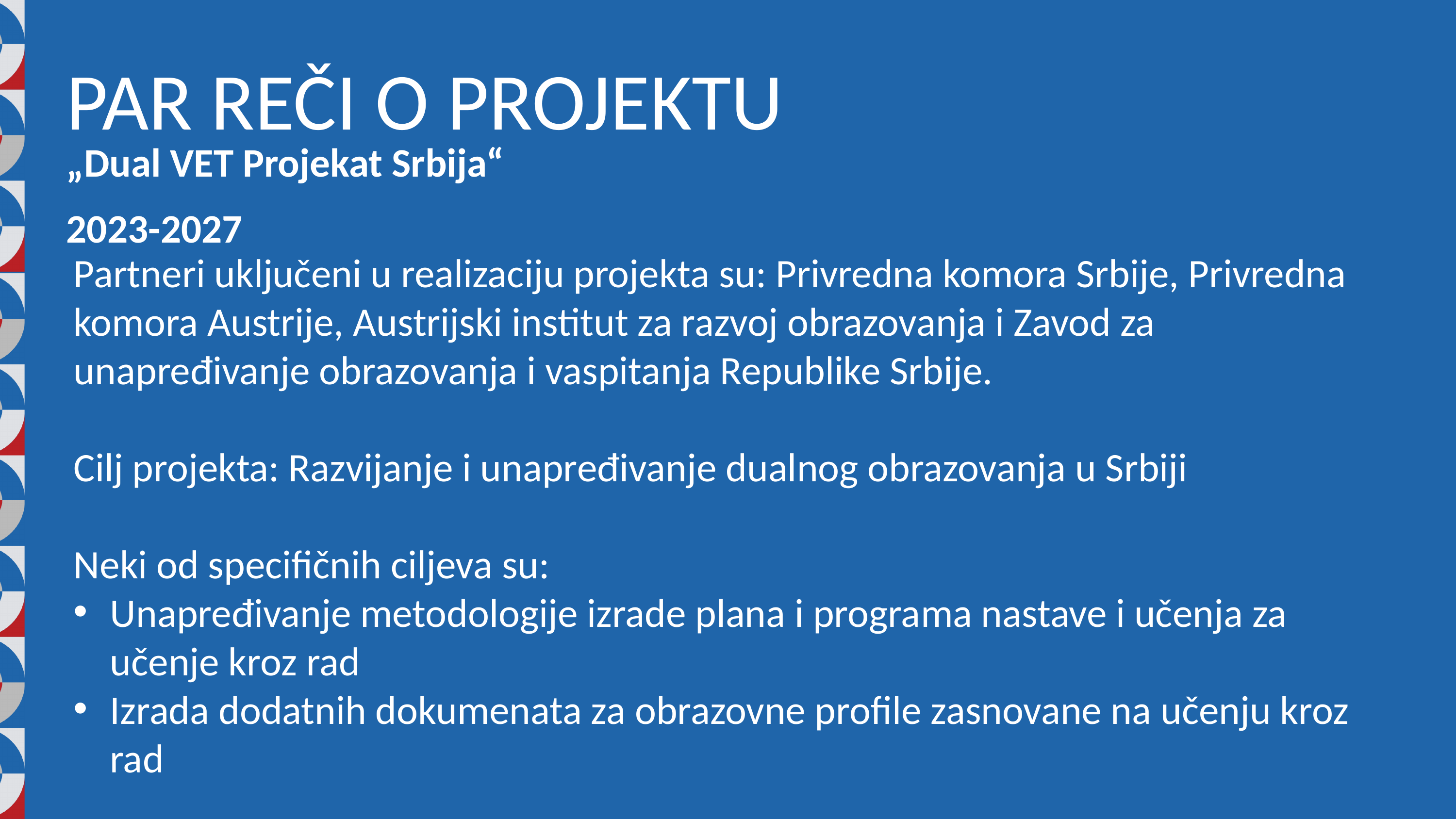

PAR REČI O PROJEKTU
„Dual VET Projekat Srbija“

2023-2027
Partneri uključeni u realizaciju projekta su: Privredna komora Srbije, Privredna komora Austrije, Austrijski institut za razvoj obrazovanja i Zavod za unapređivanje obrazovanja i vaspitanja Republike Srbije.

Cilj projekta: Razvijanje i unapređivanje dualnog obrazovanja u Srbiji

Neki od specifičnih ciljeva su:
Unapređivanje metodologije izrade plana i programa nastave i učenja za učenje kroz rad
Izrada dodatnih dokumenata za obrazovne profile zasnovane na učenju kroz rad